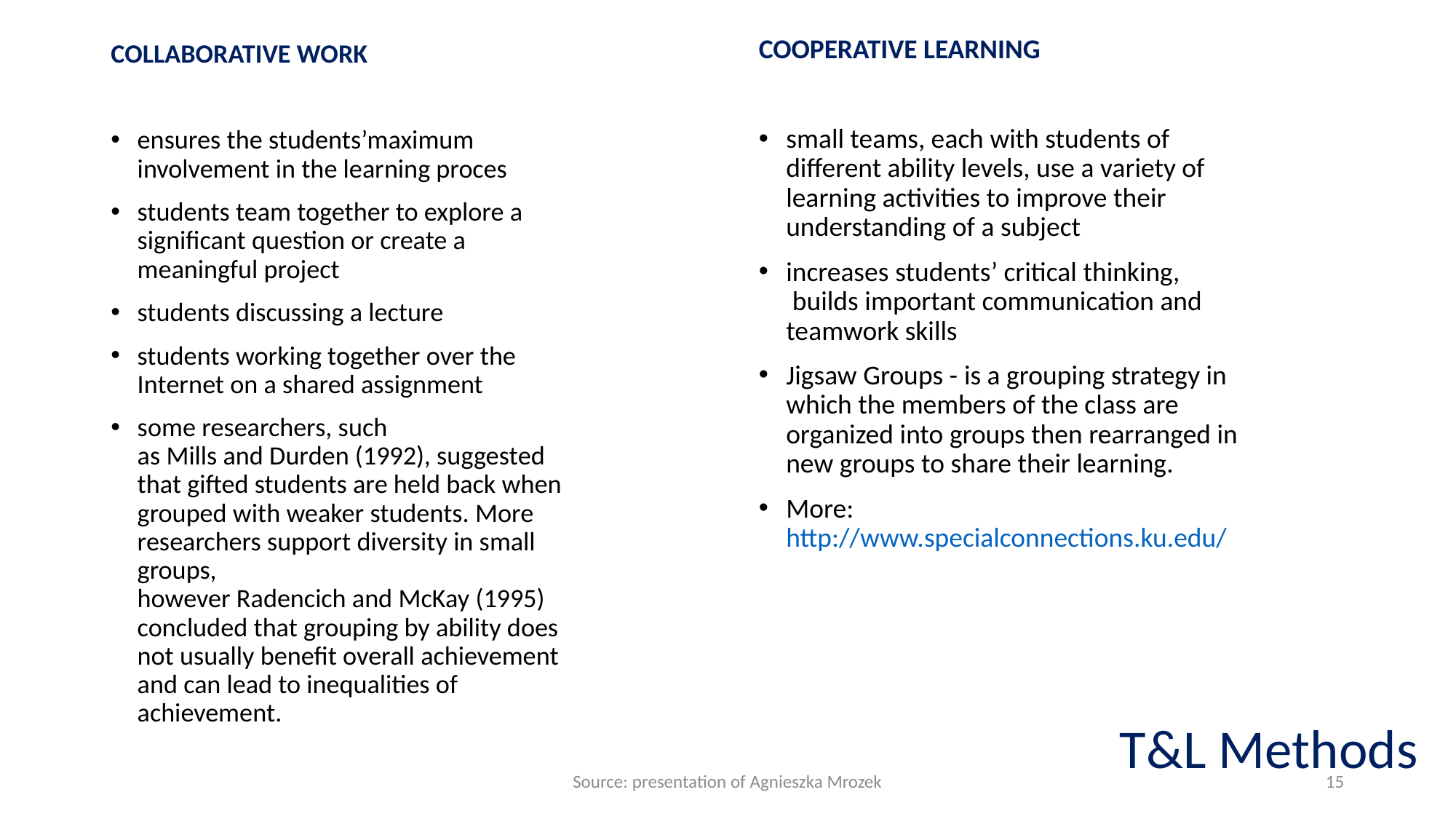

COOPERATIVE LEARNING

small teams, each with students of different ability levels, use a variety of learning activities to improve their understanding of a subject
increases students’ critical thinking,  builds important communication and teamwork skills
Jigsaw Groups - is a grouping strategy in which the members of the class are organized into groups then rearranged in new groups to share their learning.
More: http://www.specialconnections.ku.edu/

COLLABORATIVE WORK

ensures the students’maximum involvement in the learning proces
students team together to explore a significant question or create a meaningful project
students discussing a lecture
students working together over the Internet on a shared assignment
some researchers, such as Mills and Durden (1992), suggested that gifted students are held back when grouped with weaker students. More researchers support diversity in small groups, however Radencich and McKay (1995) concluded that grouping by ability does not usually benefit overall achievement and can lead to inequalities of achievement.
# T&L Methods
Source: presentation of Agnieszka Mrozek
15